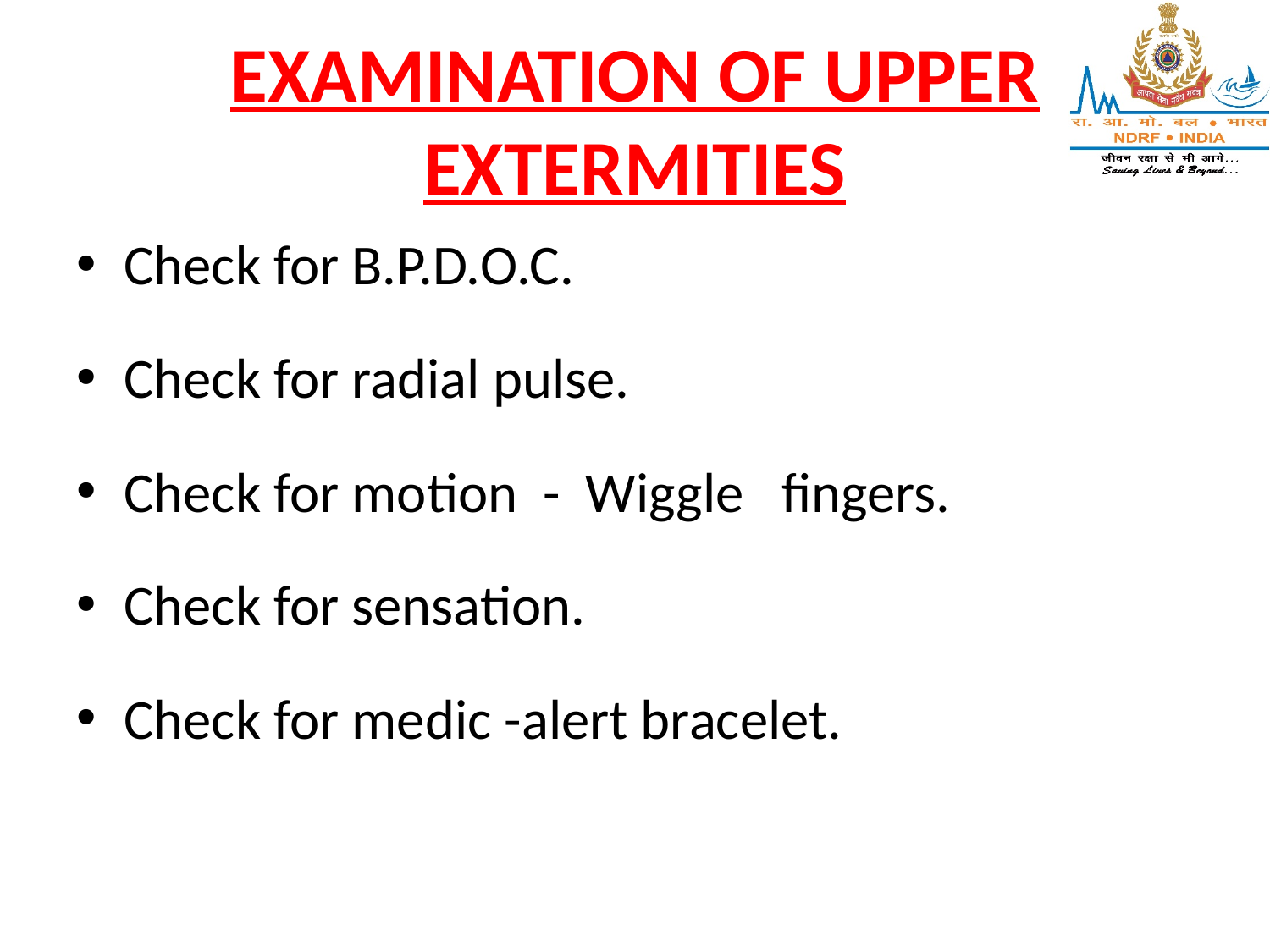

# EXAMINATION OF UPPER EXTERMITIES
Check for B.P.D.O.C.

Check for radial pulse.

Check for motion  -  Wiggle   fingers.

Check for sensation.

Check for medic -alert bracelet.